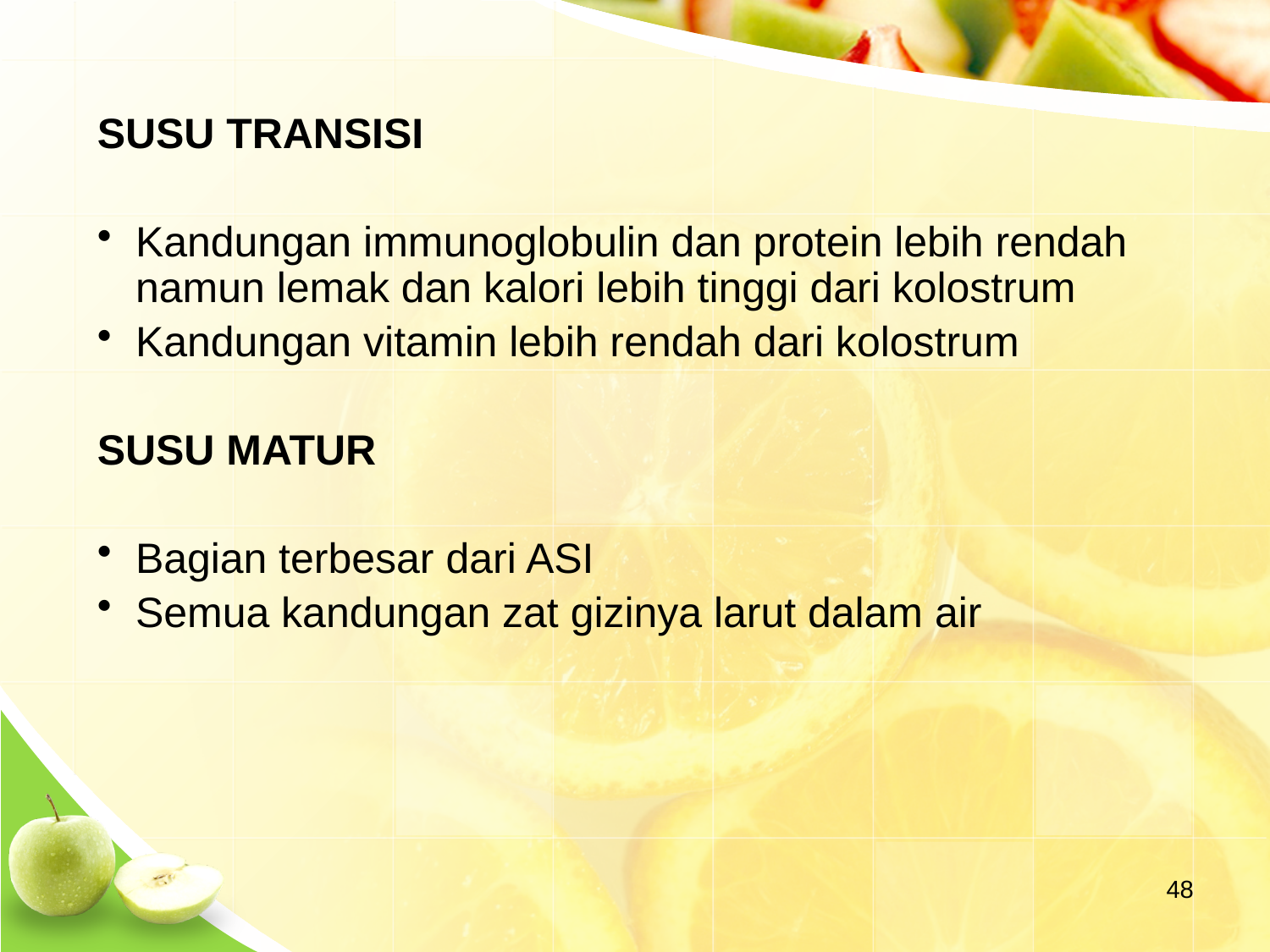

SUSU TRANSISI

Kandungan immunoglobulin dan protein lebih rendah namun lemak dan kalori lebih tinggi dari kolostrum
Kandungan vitamin lebih rendah dari kolostrum

SUSU MATUR

Bagian terbesar dari ASI
Semua kandungan zat gizinya larut dalam air
48